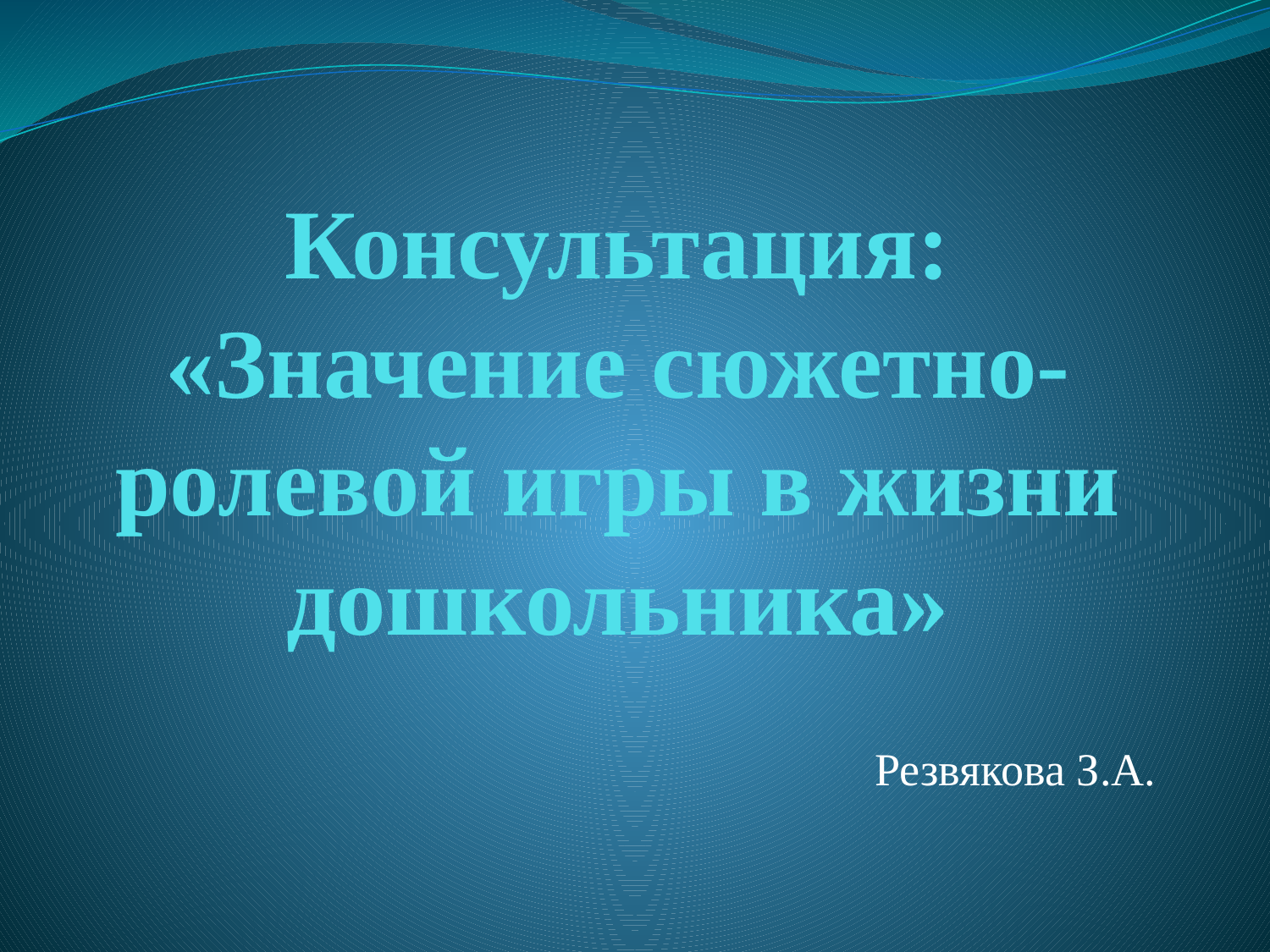

# Консультация: «Значение сюжетно-ролевой игры в жизни дошкольника»
Резвякова З.А.